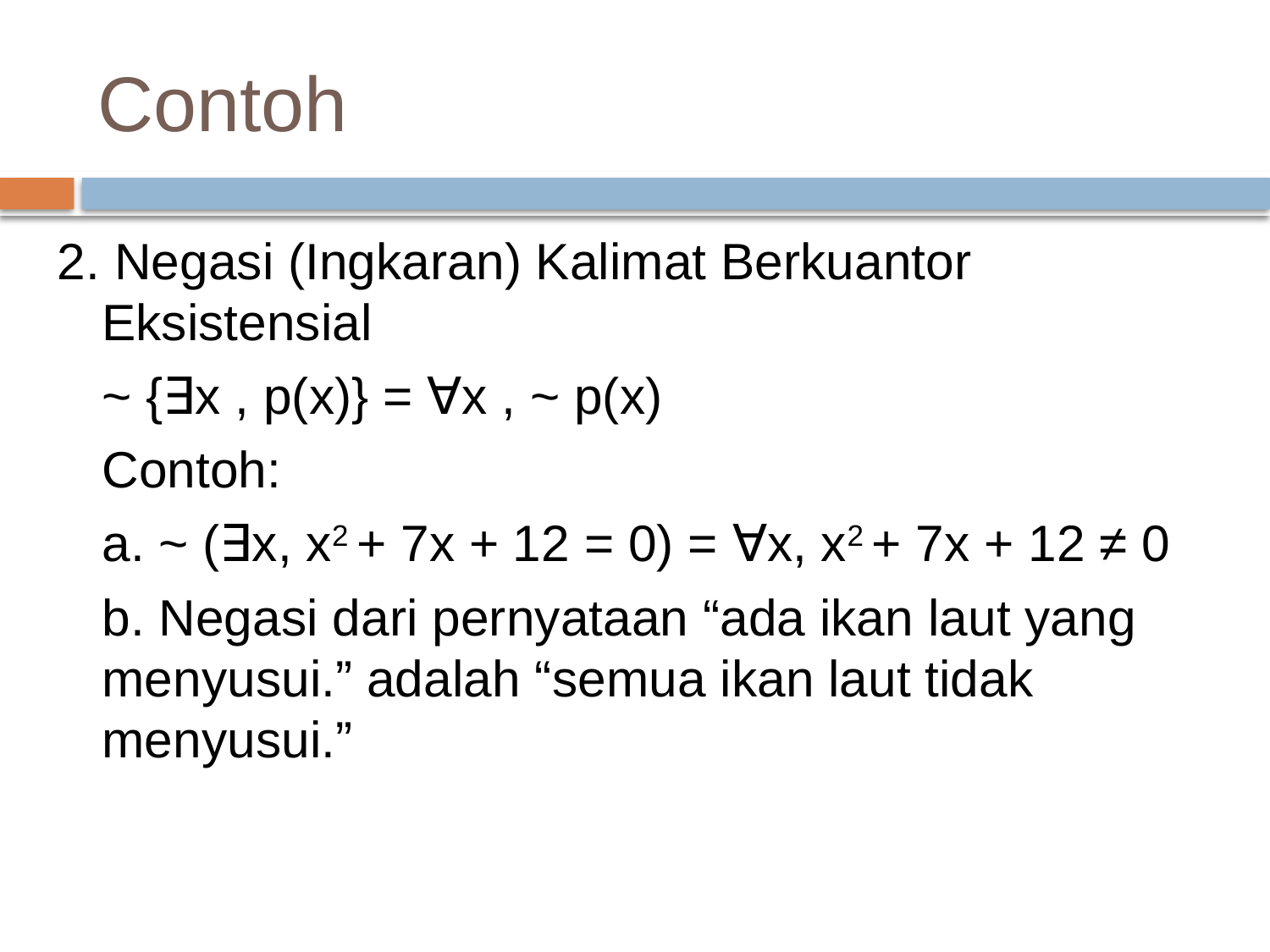

# Contoh
2. Negasi (Ingkaran) Kalimat Berkuantor Eksistensial
	~ {∃x , p(x)} = ∀x , ~ p(x)
	Contoh:
	a. ~ (∃x, x2 + 7x + 12 = 0) = ∀x, x2 + 7x + 12 ≠ 0
	b. Negasi dari pernyataan “ada ikan laut yang menyusui.” adalah “semua ikan laut tidak menyusui.”